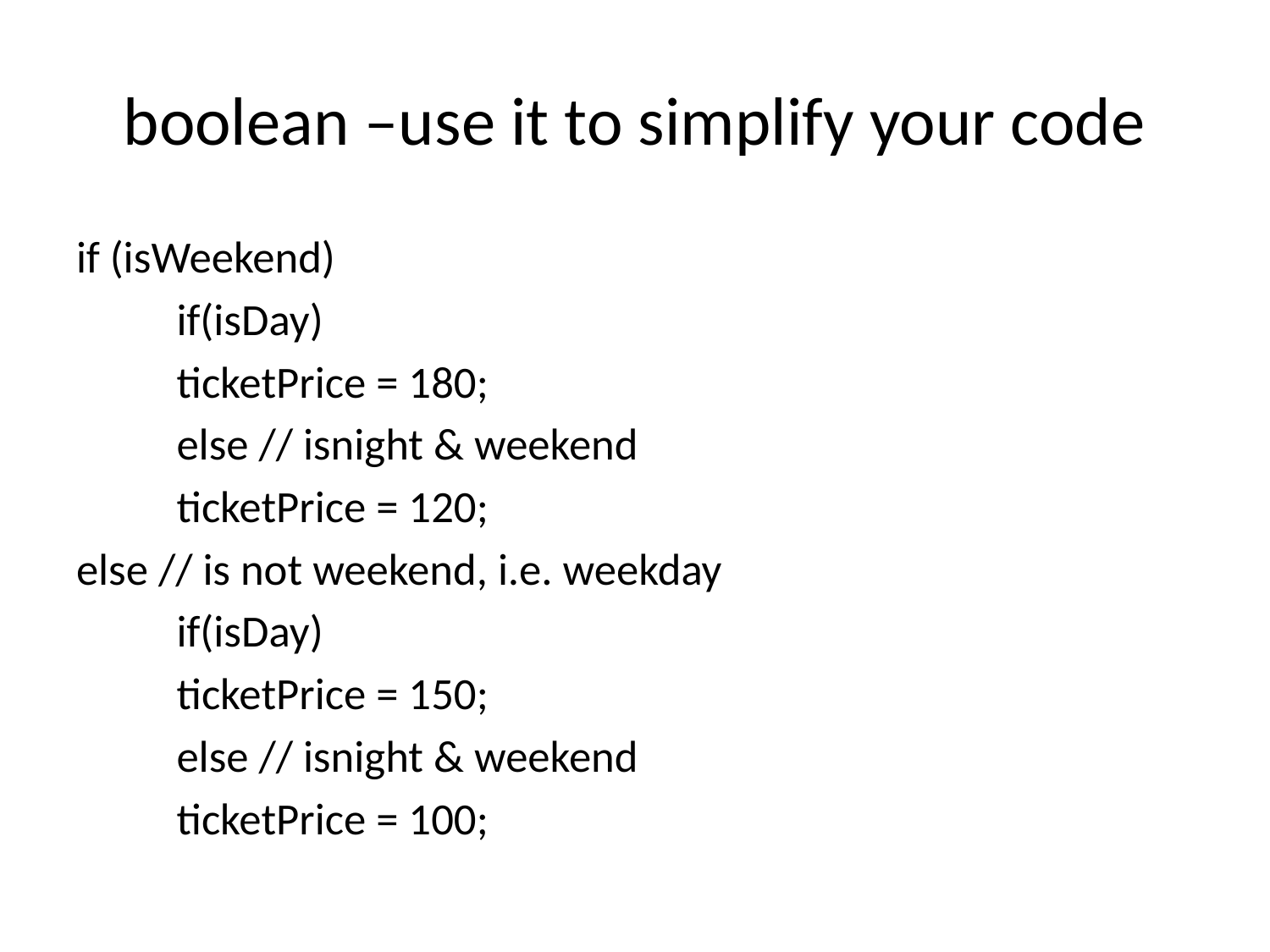

# boolean –use it to simplify your code
if (isWeekend)
	if(isDay)
		ticketPrice = 180;
	else // isnight & weekend
		ticketPrice = 120;
else // is not weekend, i.e. weekday
	if(isDay)
		ticketPrice = 150;
	else // isnight & weekend
		ticketPrice = 100;